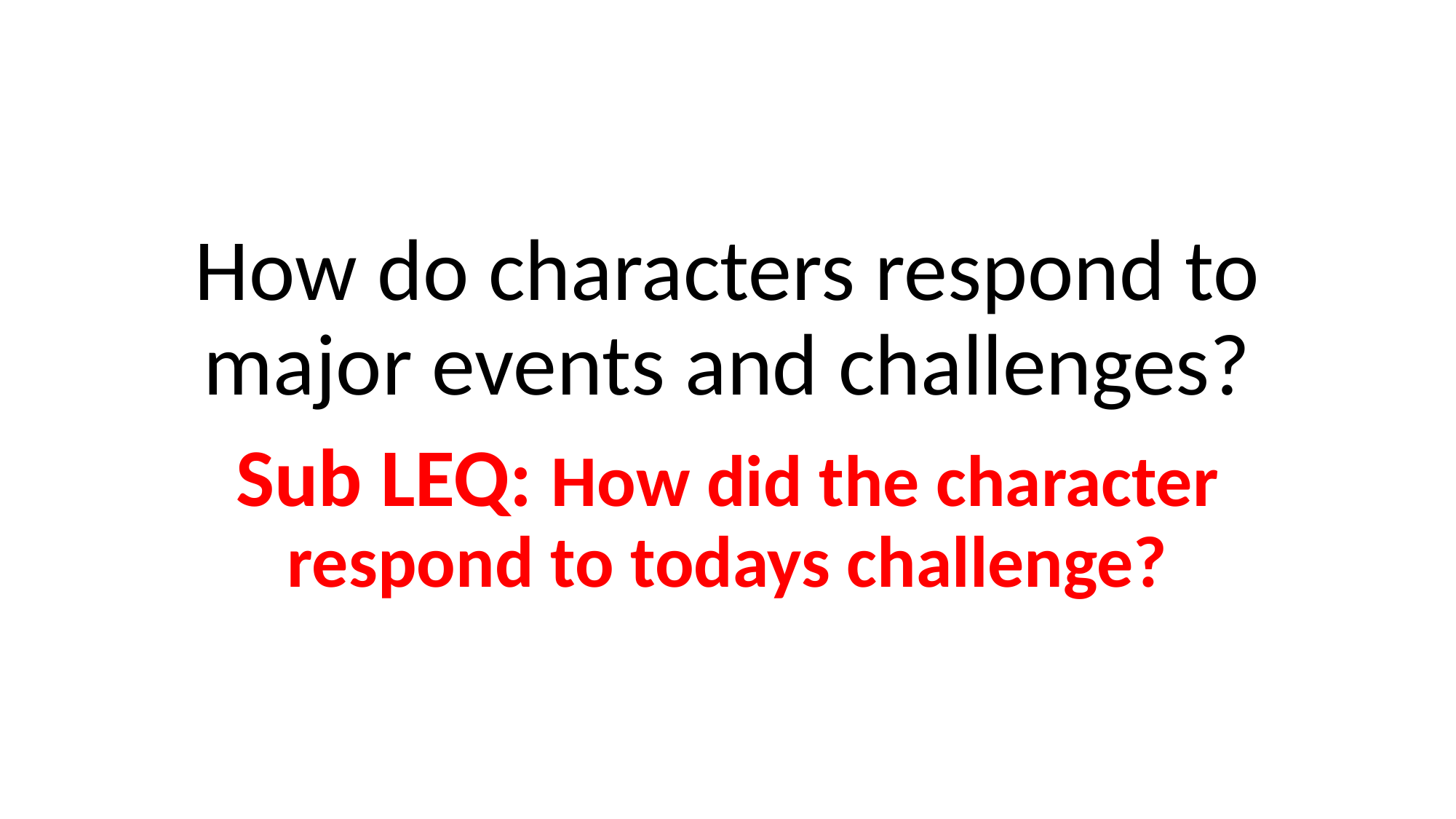

# How do characters respond to major events and challenges?
Sub LEQ: How did the character respond to todays challenge?